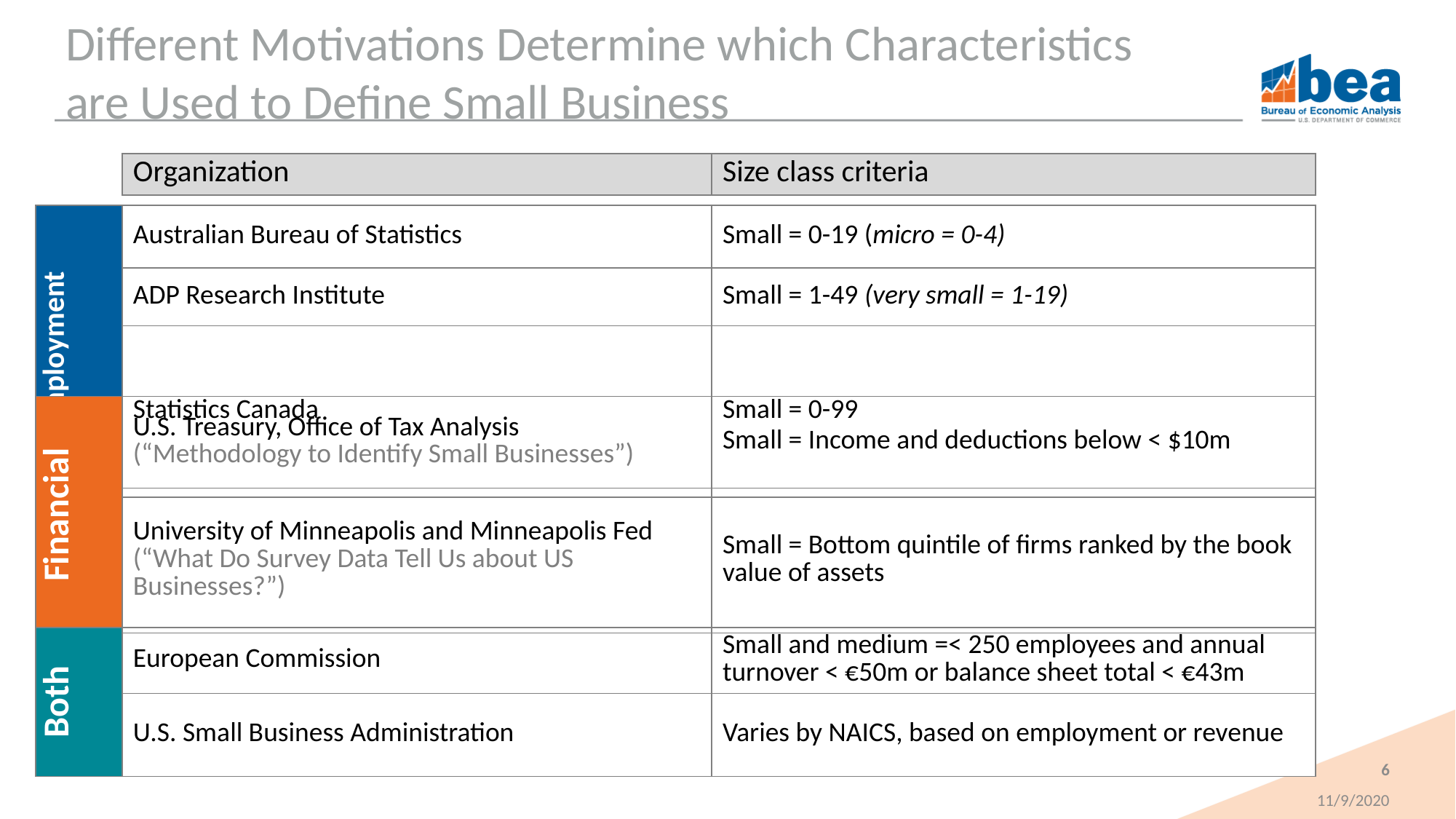

# Different Motivations Determine which Characteristics are Used to Define Small Business
| Organization | Size class criteria |
| --- | --- |
| Employment | Australian Bureau of Statistics | Small = 0-19 (micro = 0-4) |
| --- | --- | --- |
|  | ADP Research Institute | Small = 1-49 (very small = 1-19) |
|  | Statistics Canada | Small = 0-99 |
| Financial | U.S. Treasury, Office of Tax Analysis (“Methodology to Identify Small Businesses”) | Small = Income and deductions below < $10m |
| --- | --- | --- |
|  | University of Minneapolis and Minneapolis Fed (“What Do Survey Data Tell Us about US Businesses?”) | Small = Bottom quintile of firms ranked by the book value of assets |
| Both | European Commission | Small and medium =< 250 employees and annual turnover < €50m or balance sheet total < €43m |
| --- | --- | --- |
|  | U.S. Small Business Administration | Varies by NAICS, based on employment or revenue |
6
11/9/2020